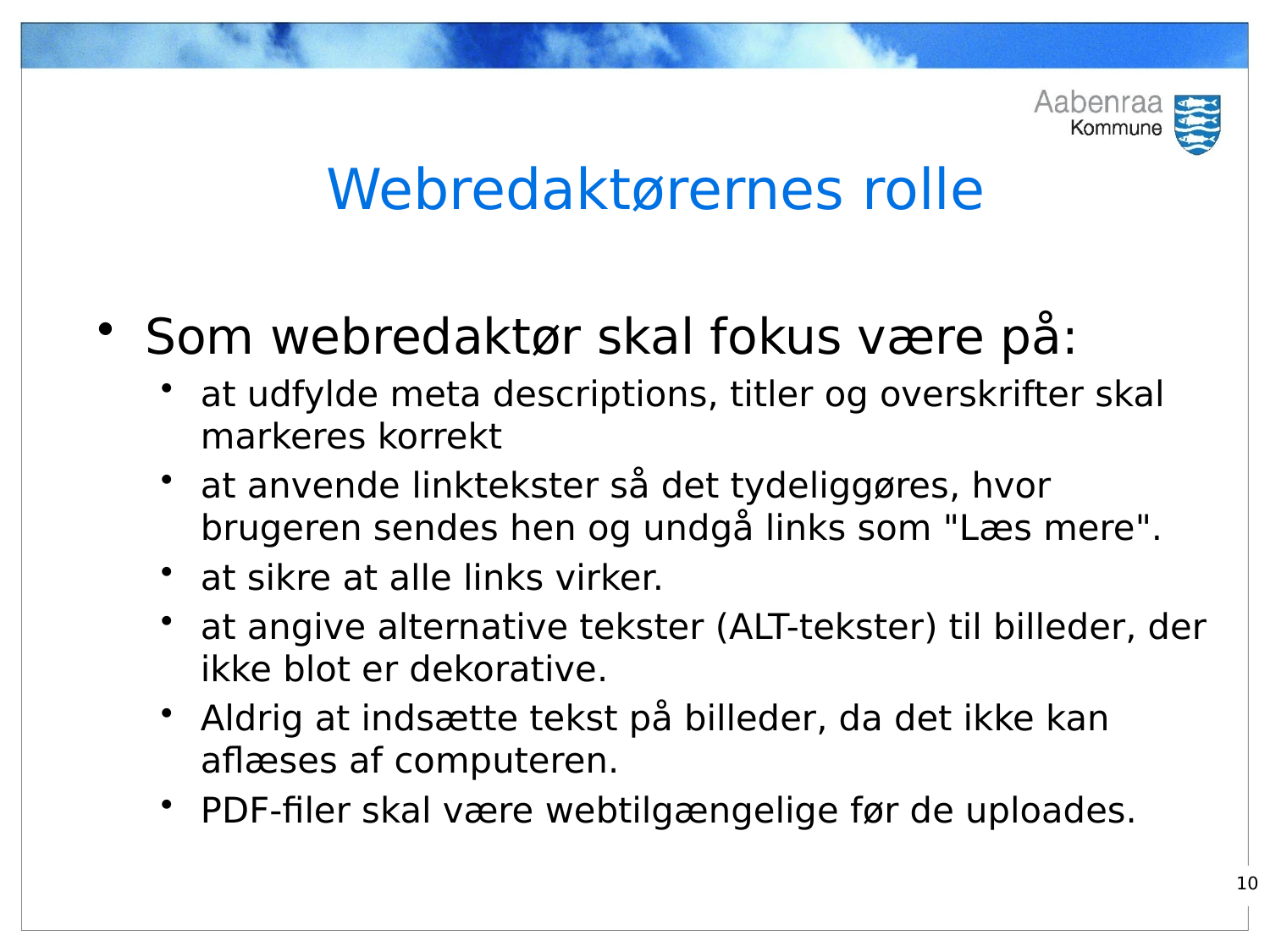

Webredaktørernes rolle
Som webredaktør skal fokus være på:
at udfylde meta descriptions, titler og overskrifter skal markeres korrekt
at anvende linktekster så det tydeliggøres, hvor brugeren sendes hen og undgå links som "Læs mere".
at sikre at alle links virker.
at angive alternative tekster (ALT-tekster) til billeder, der ikke blot er dekorative.
Aldrig at indsætte tekst på billeder, da det ikke kan aflæses af computeren.
PDF-filer skal være webtilgængelige før de uploades.

10